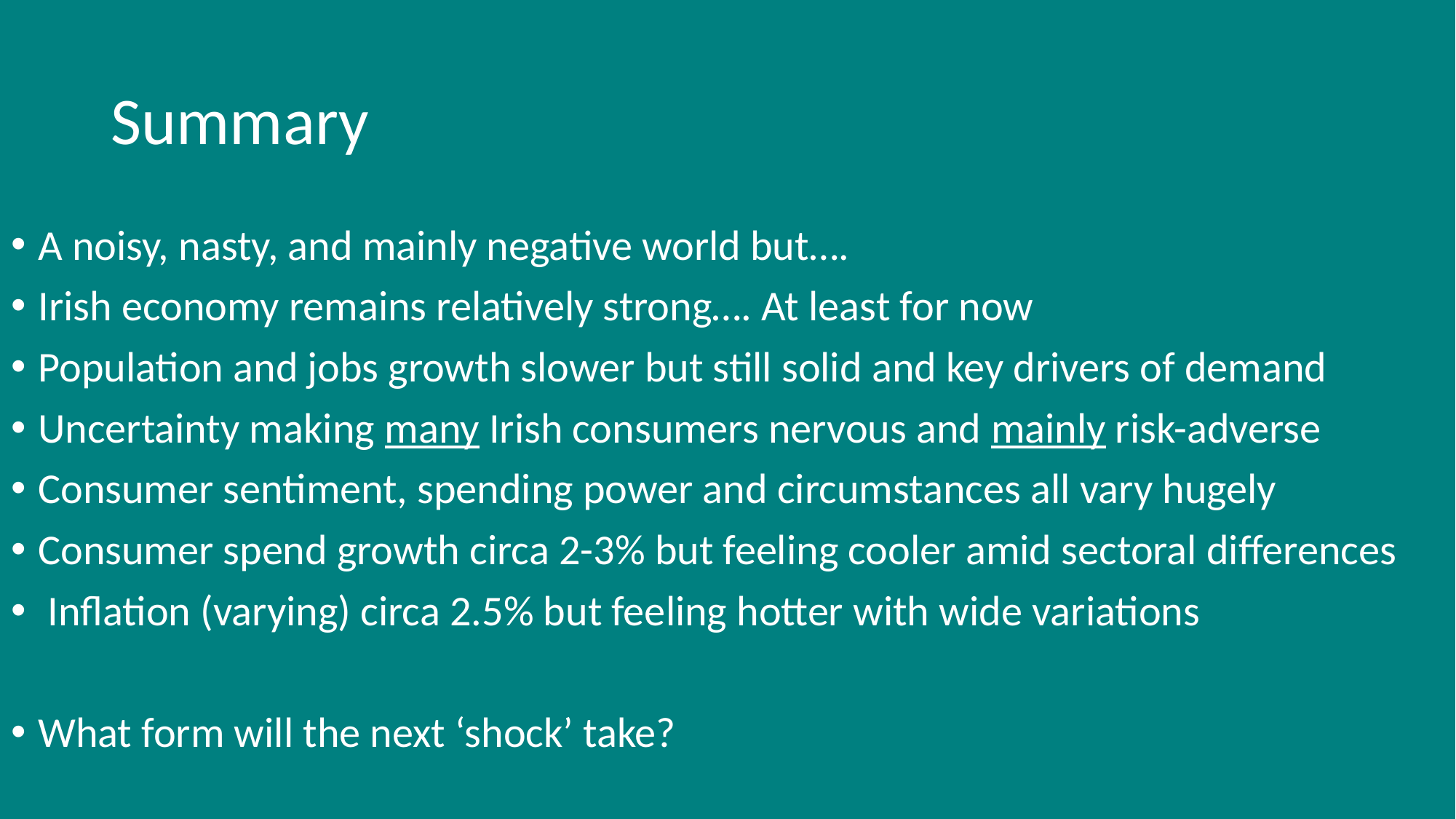

# Summary
A noisy, nasty, and mainly negative world but….
Irish economy remains relatively strong…. At least for now
Population and jobs growth slower but still solid and key drivers of demand
Uncertainty making many Irish consumers nervous and mainly risk-adverse
Consumer sentiment, spending power and circumstances all vary hugely
Consumer spend growth circa 2-3% but feeling cooler amid sectoral differences
 Inflation (varying) circa 2.5% but feeling hotter with wide variations

What form will the next ‘shock’ take?